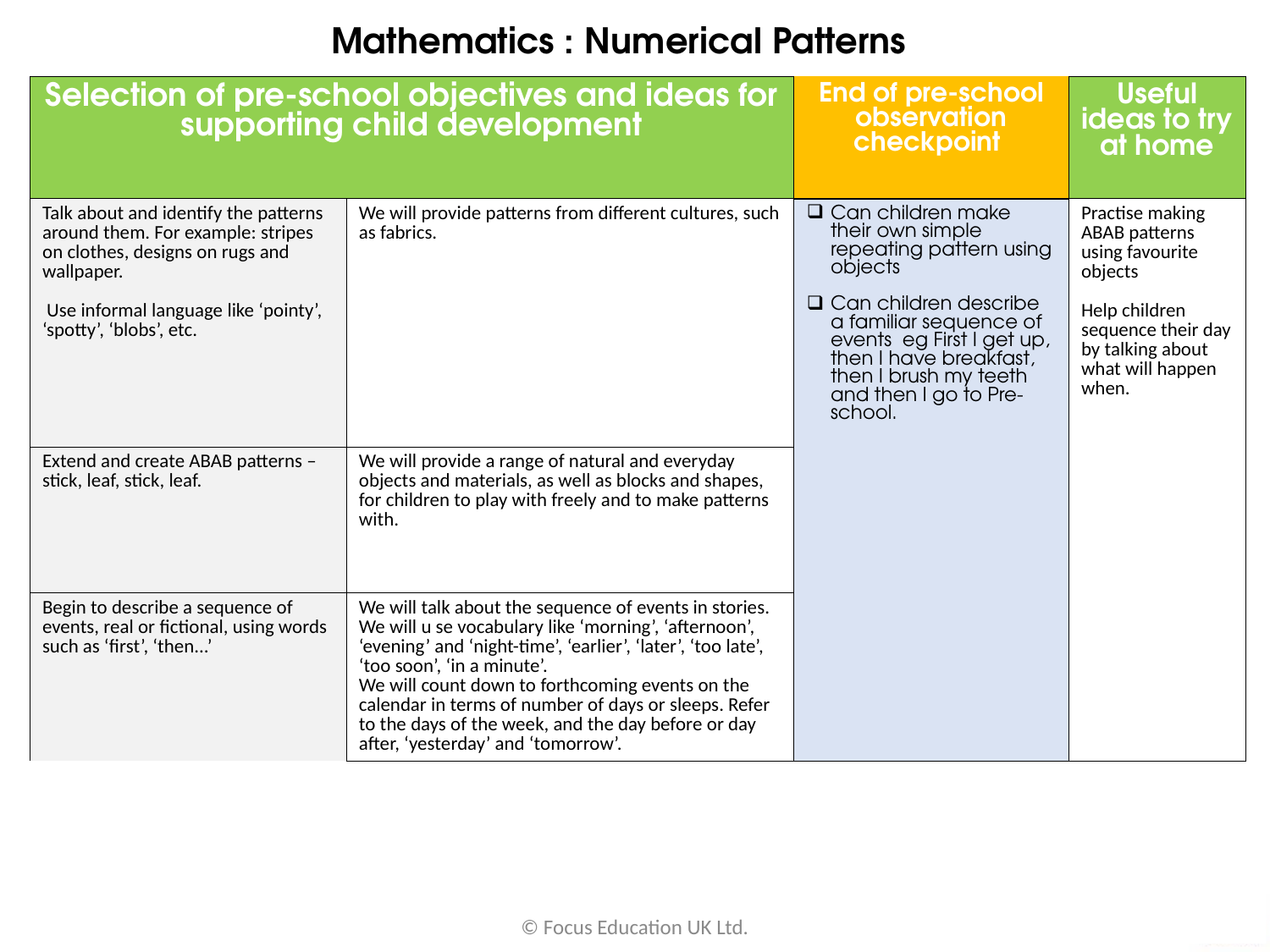

# Mathematics : Numerical Patterns
| Selection of pre-school objectives and ideas for supporting child development |  | End of pre-school observation checkpoint | Useful ideas to try at home |
| --- | --- | --- | --- |
| Talk about and identify the patterns around them. For example: stripes on clothes, designs on rugs and wallpaper. Use informal language like ‘pointy’, ‘spotty’, ‘blobs’, etc. | We will provide patterns from different cultures, such as fabrics. | Can children make their own simple repeating pattern using objects Can children describe a familiar sequence of events eg First I get up, then I have breakfast, then I brush my teeth and then I go to Pre-school. | Practise making ABAB patterns using favourite objects Help children sequence their day by talking about what will happen when. |
| Extend and create ABAB patterns – stick, leaf, stick, leaf. | We will provide a range of natural and everyday objects and materials, as well as blocks and shapes, for children to play with freely and to make patterns with. |  |  |
| Begin to describe a sequence of events, real or fictional, using words such as ‘first’, ‘then...’ | We will talk about the sequence of events in stories. We will u se vocabulary like ‘morning’, ‘afternoon’, ‘evening’ and ‘night-time’, ‘earlier’, ‘later’, ‘too late’, ‘too soon’, ‘in a minute’. We will count down to forthcoming events on the calendar in terms of number of days or sleeps. Refer to the days of the week, and the day before or day after, ‘yesterday’ and ‘tomorrow’. |  |  |